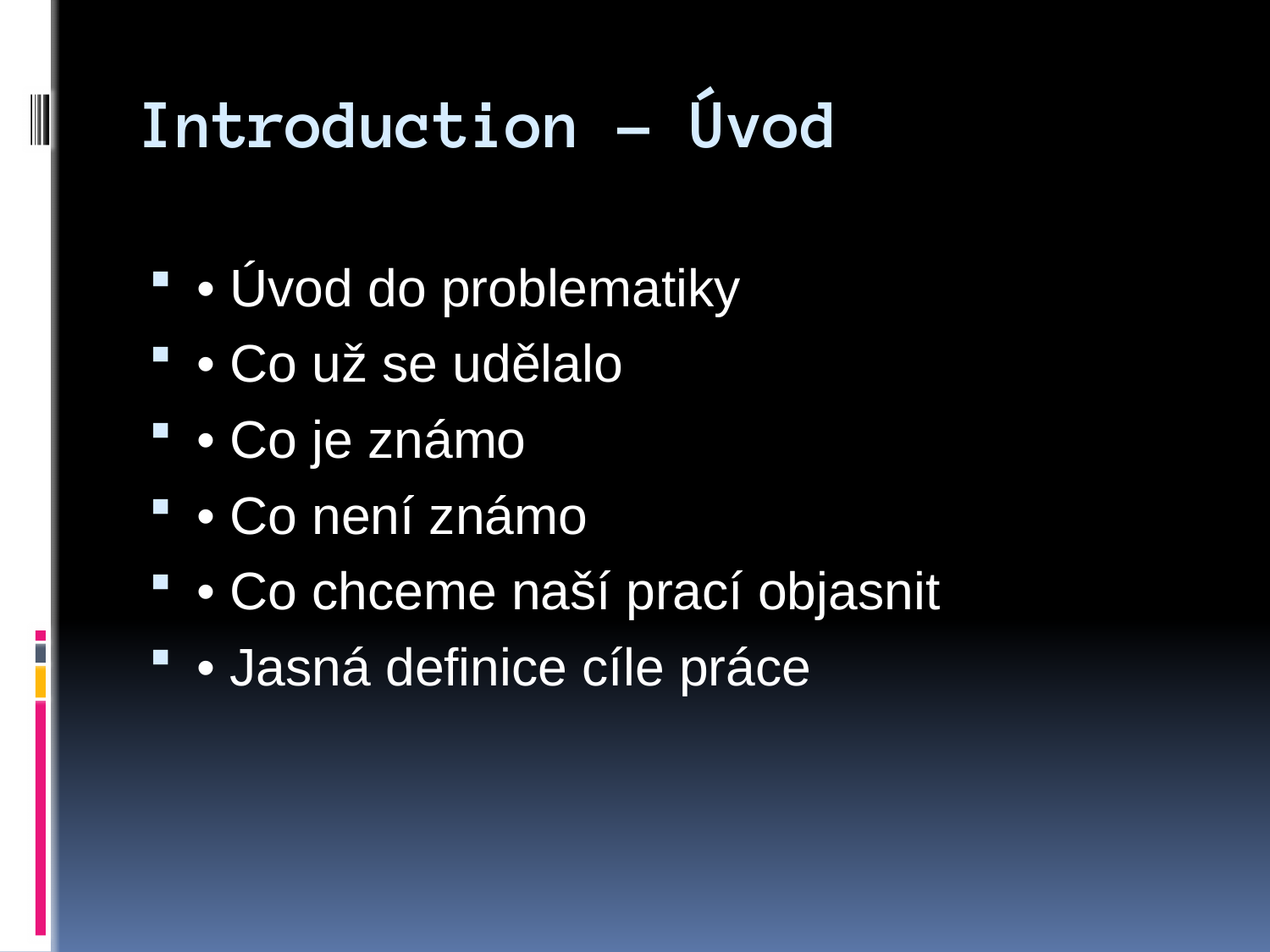

# Introduction - Úvod
• Úvod do problematiky
• Co už se udělalo
• Co je známo
• Co není známo
• Co chceme naší prací objasnit
• Jasná definice cíle práce